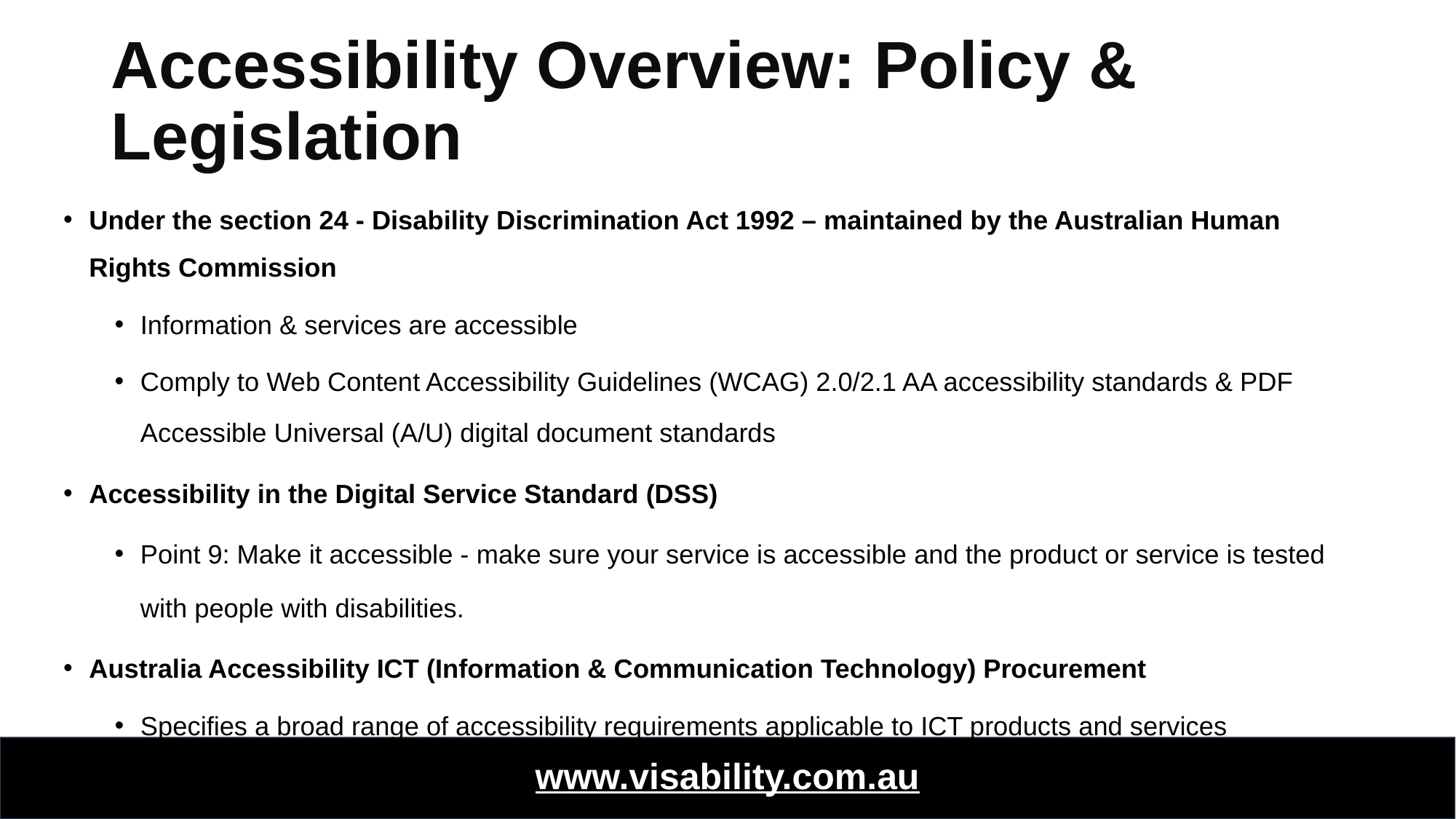

# Accessibility Overview: Policy & Legislation
Under the section 24 - Disability Discrimination Act 1992 – maintained by the Australian Human Rights Commission
Information & services are accessible
Comply to Web Content Accessibility Guidelines (WCAG) 2.0/2.1 AA accessibility standards & PDF Accessible Universal (A/U) digital document standards
Accessibility in the Digital Service Standard (DSS)
Point 9: Make it accessible - make sure your service is accessible and the product or service is tested with people with disabilities.
Australia Accessibility ICT (Information & Communication Technology) Procurement
Specifies a broad range of accessibility requirements applicable to ICT products and services